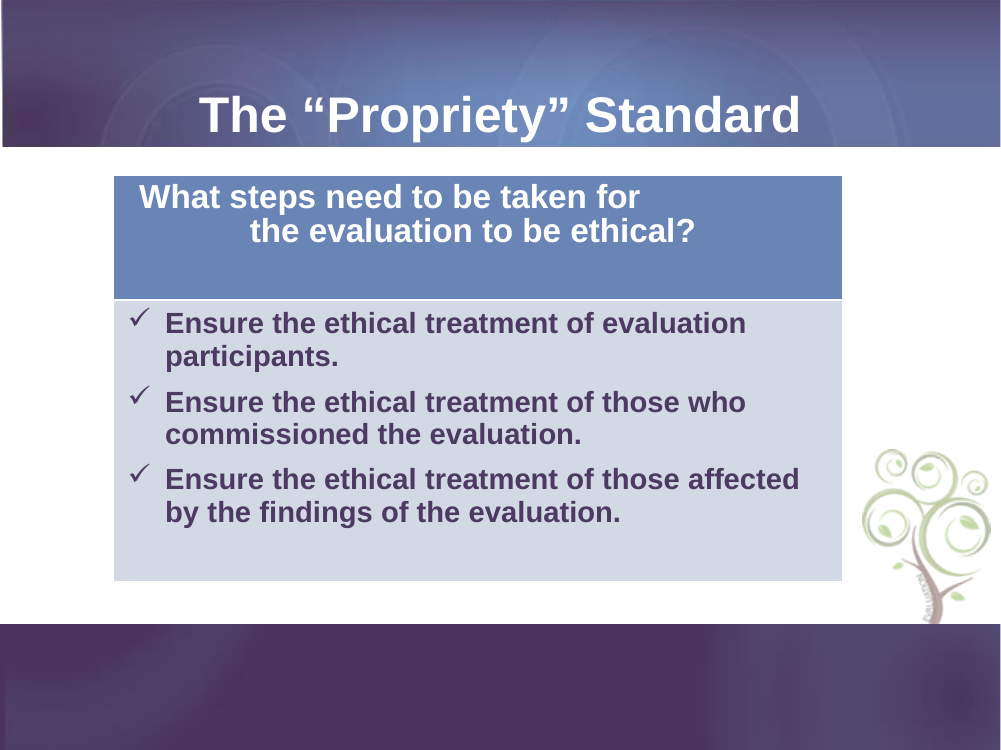

# The “Propriety” Standard
| What steps need to be taken for the evaluation to be ethical? |
| --- |
| Ensure the ethical treatment of evaluation participants. Ensure the ethical treatment of those who commissioned the evaluation. Ensure the ethical treatment of those affected by the findings of the evaluation. |